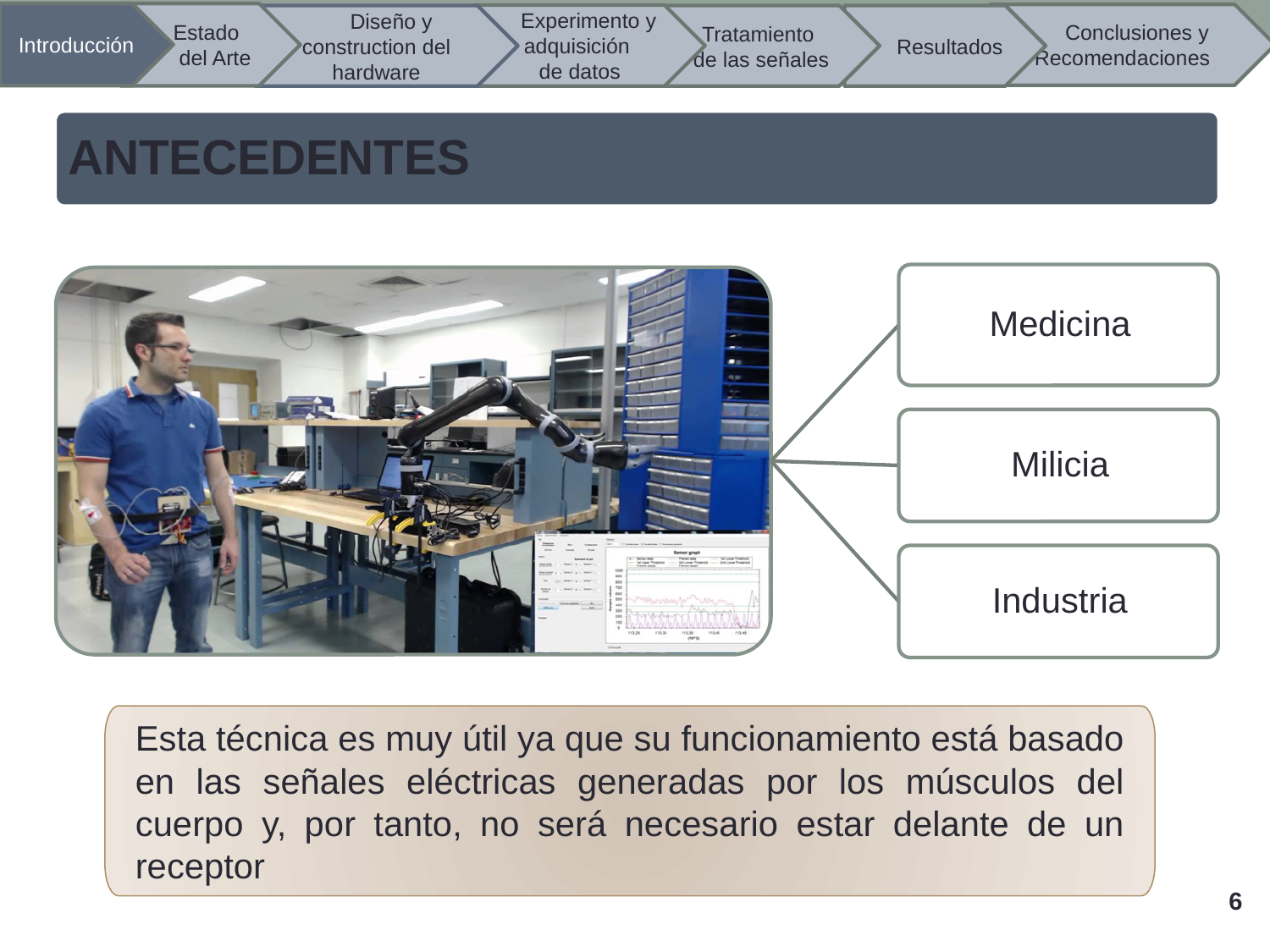

6
Introducción
    Estado
     del Arte
     Conclusiones y Recomendaciones
   Experimento y adquisición
de datos
     Diseño y construction del hardware
Tratamiento
de las señales
     Resultados
ANTECEDENTES

Medicina

Milicia

Industria
Esta técnica es muy útil ya que su funcionamiento está basado en las señales eléctricas generadas por los músculos del cuerpo y, por tanto, no será necesario estar delante de un receptor
6